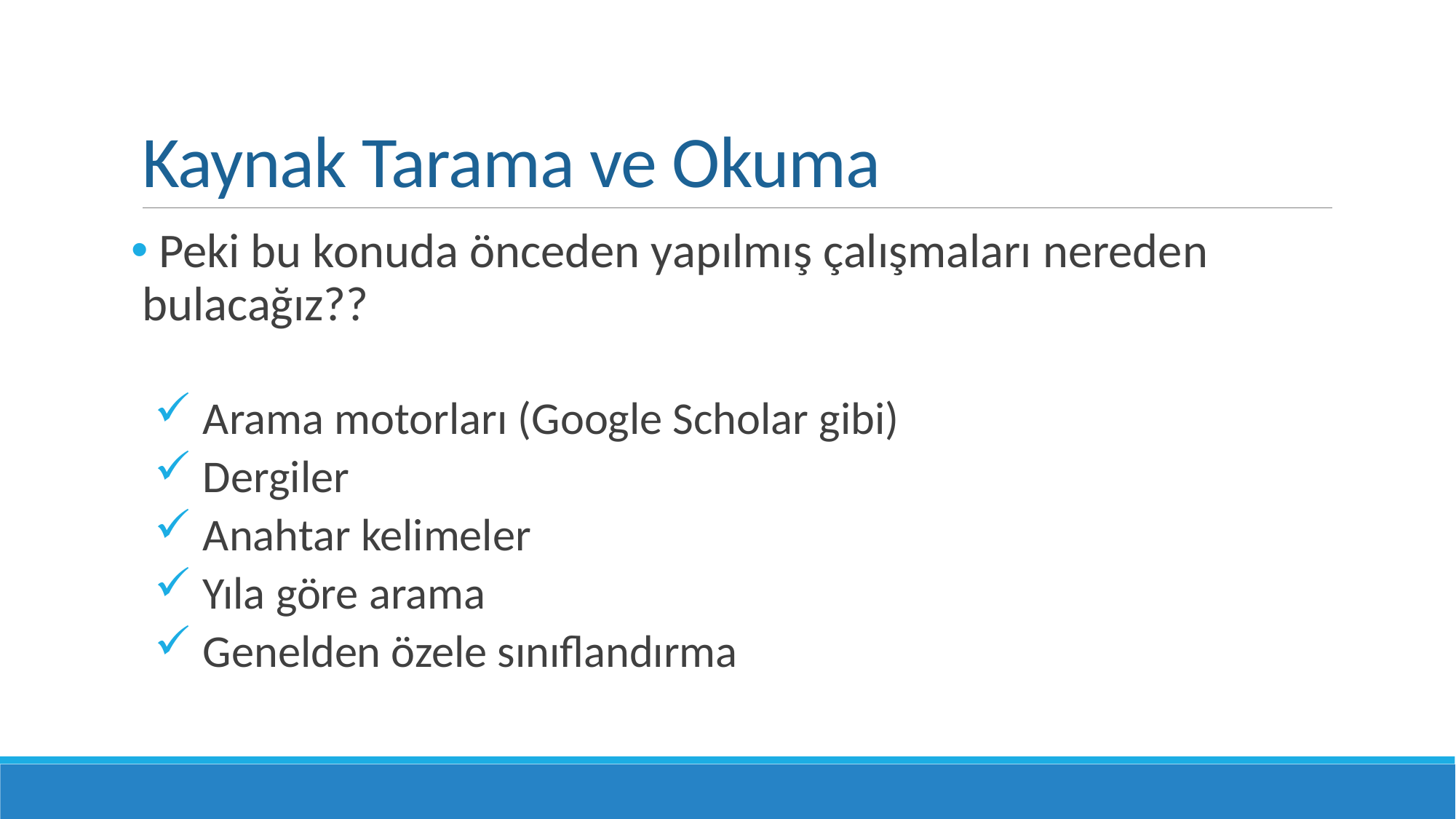

# Kaynak Tarama ve Okuma
 Peki bu konuda önceden yapılmış çalışmaları nereden bulacağız??

 Arama motorları (Google Scholar gibi)
 Dergiler
 Anahtar kelimeler
 Yıla göre arama
 Genelden özele sınıflandırma